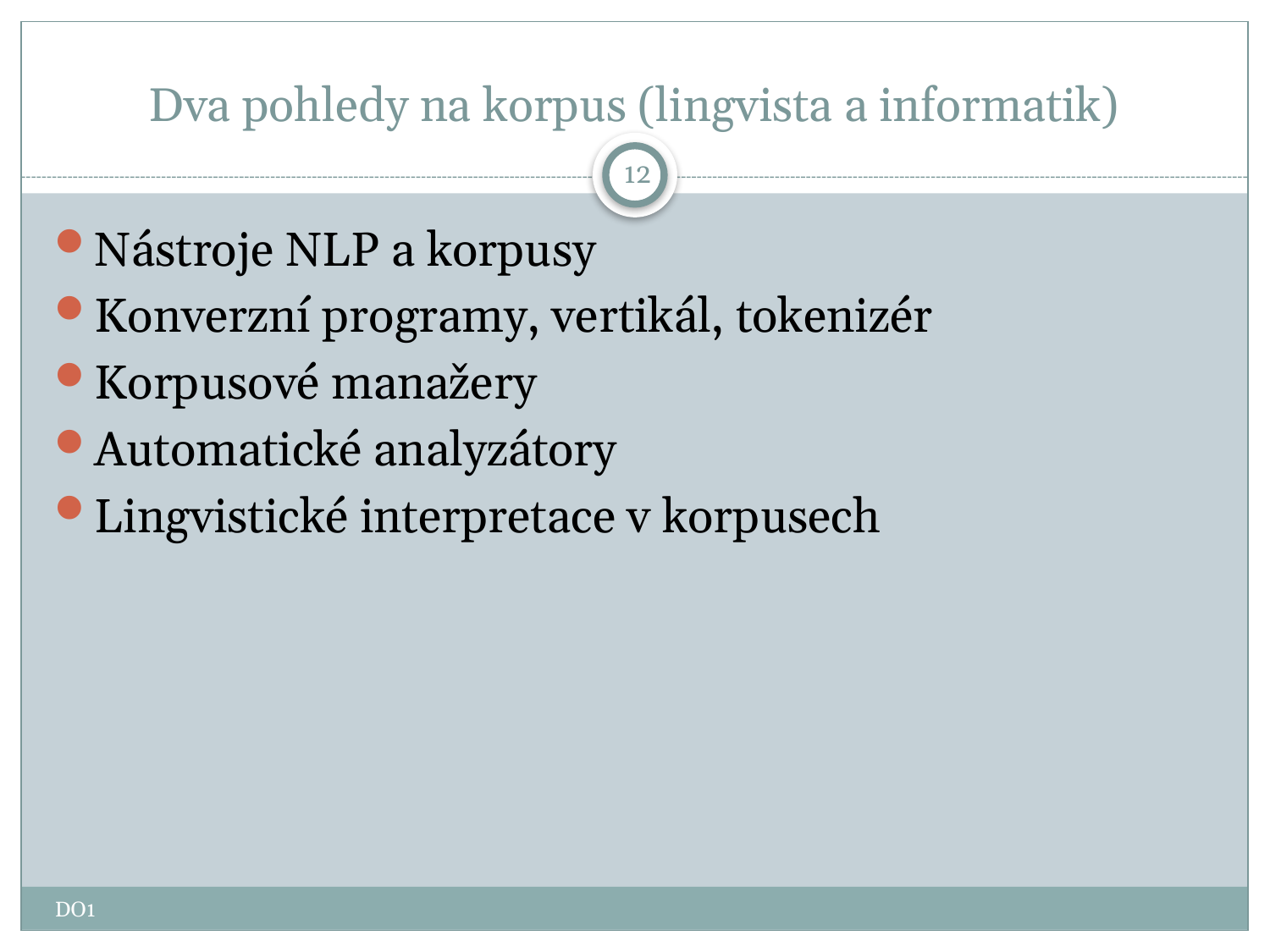

# Dva pohledy na korpus (lingvista a informatik)
12
Nástroje NLP a korpusy
Konverzní programy, vertikál, tokenizér
Korpusové manažery
Automatické analyzátory
Lingvistické interpretace v korpusech
DO1